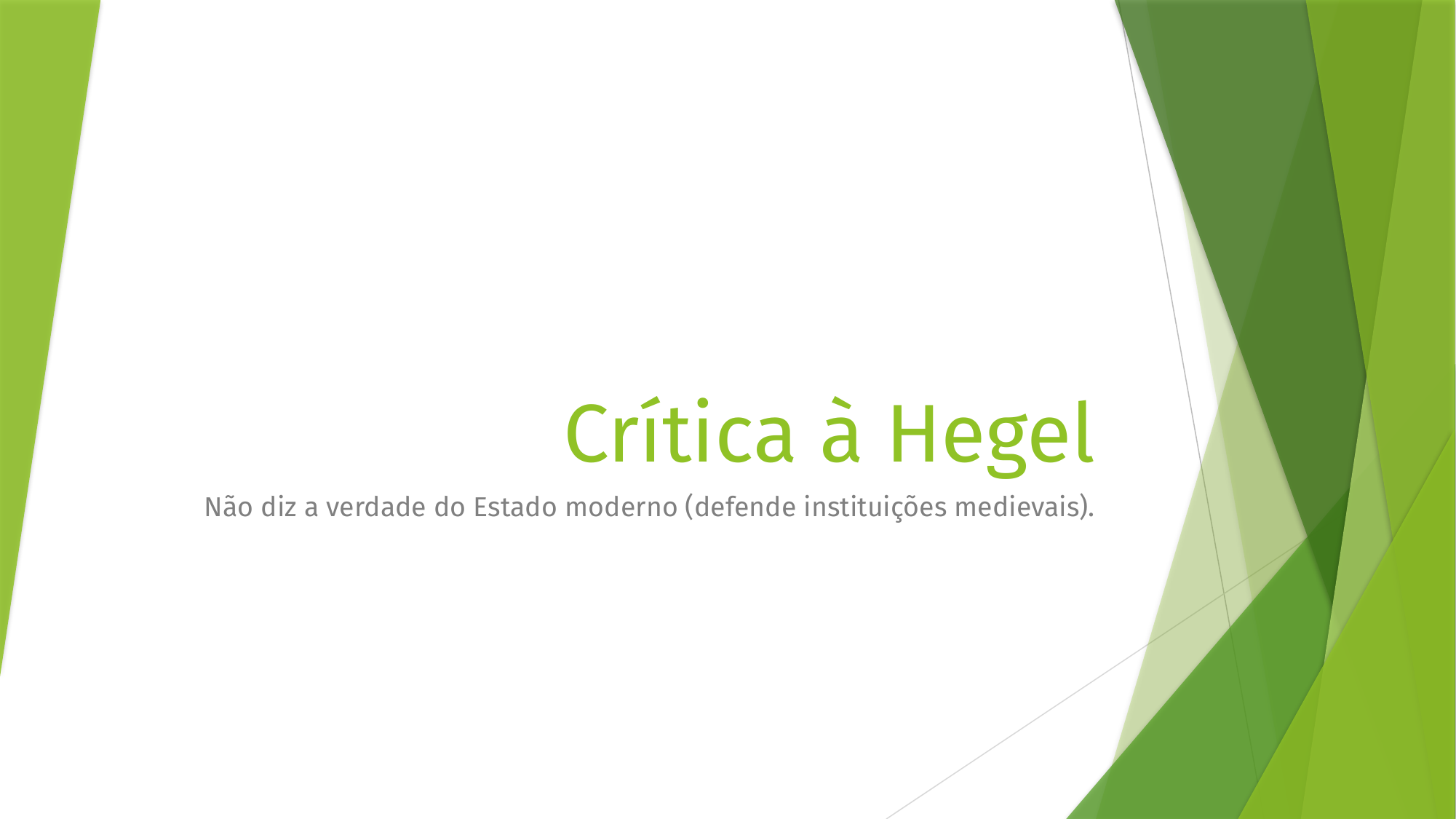

# Crítica à Hegel
Não diz a verdade do Estado moderno (defende instituições medievais).